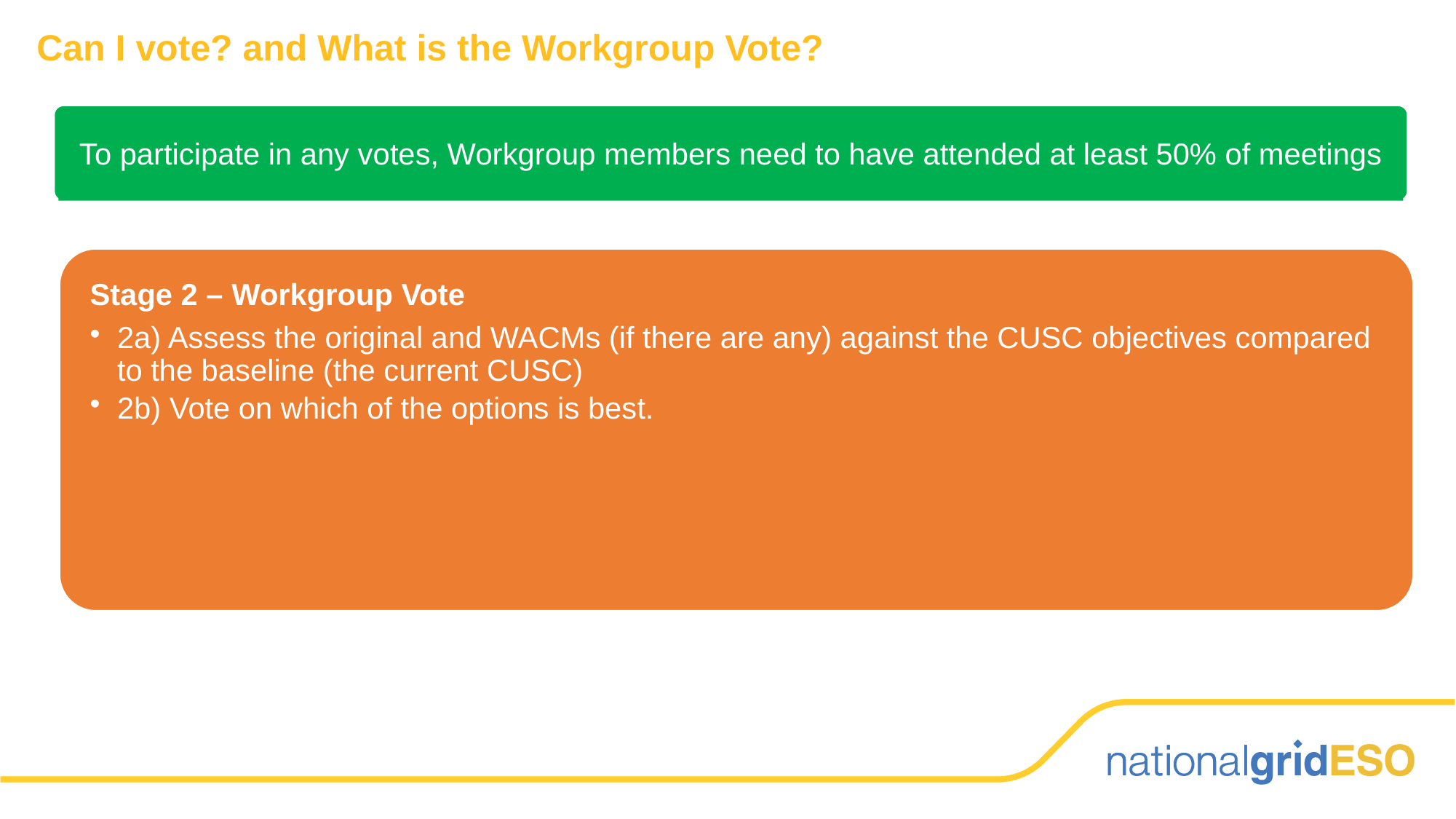

# Can I vote? and What is the Workgroup Vote?

To participate in any votes, Workgroup members need to have attended at least 50% of meetings

Stage 2 – Workgroup Vote
2a) Assess the original and WACMs (if there are any) against the CUSC objectives compared to the baseline (the current CUSC)
2b) Vote on which of the options is best.